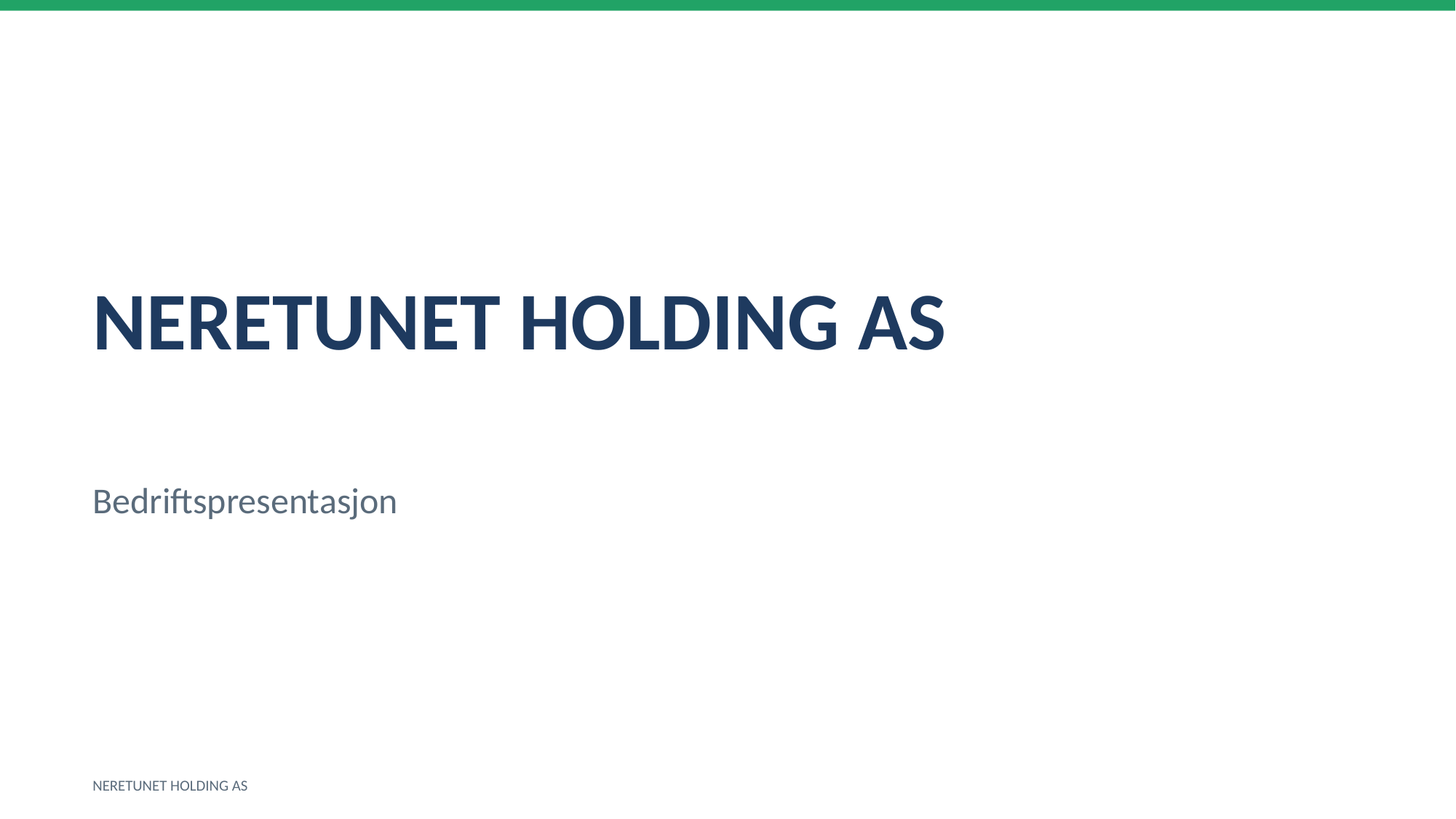

NERETUNET HOLDING AS
Bedriftspresentasjon
NERETUNET HOLDING AS